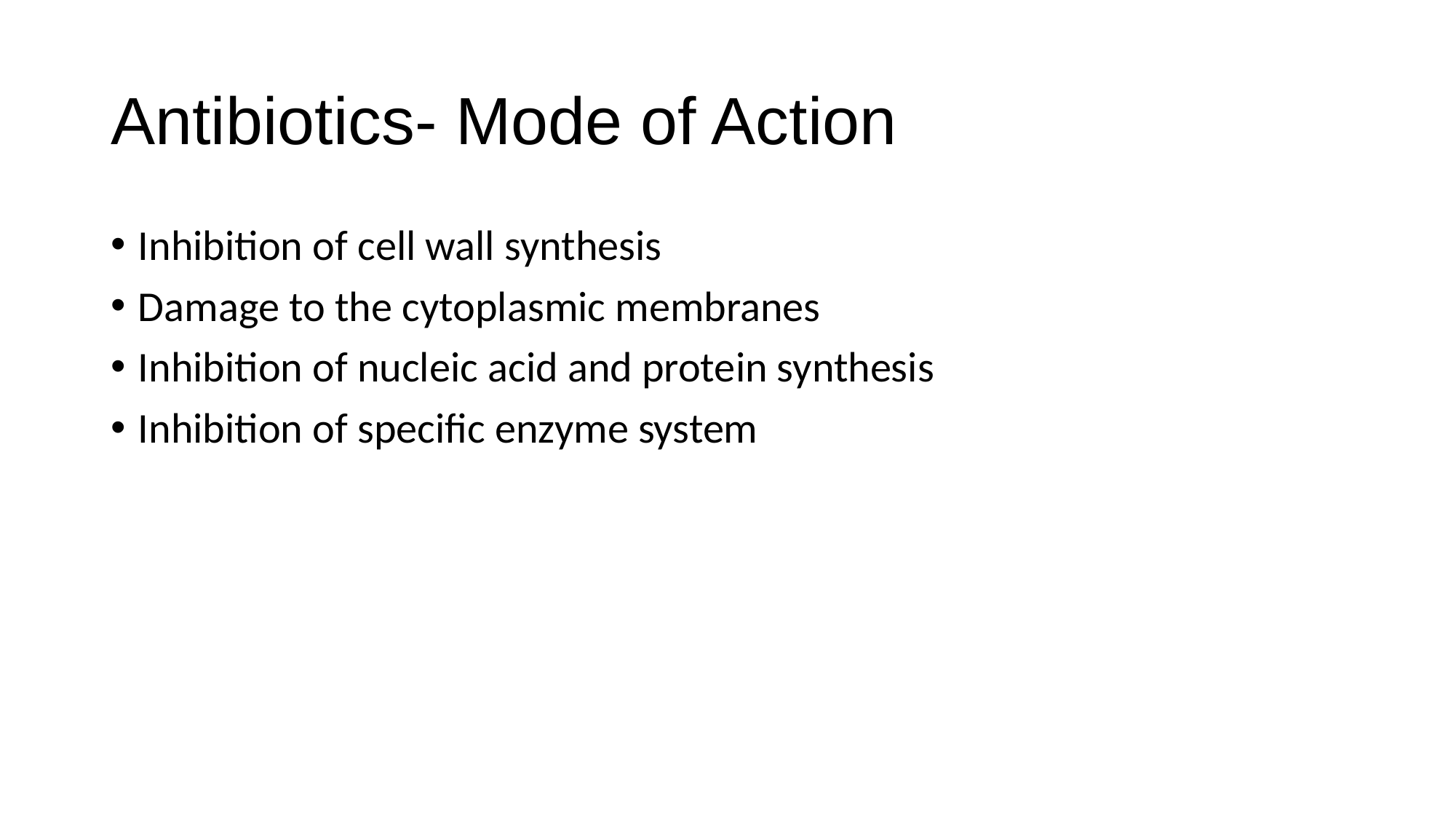

# Antibiotics- Mode of Action
Inhibition of cell wall synthesis
Damage to the cytoplasmic membranes
Inhibition of nucleic acid and protein synthesis
Inhibition of specific enzyme system